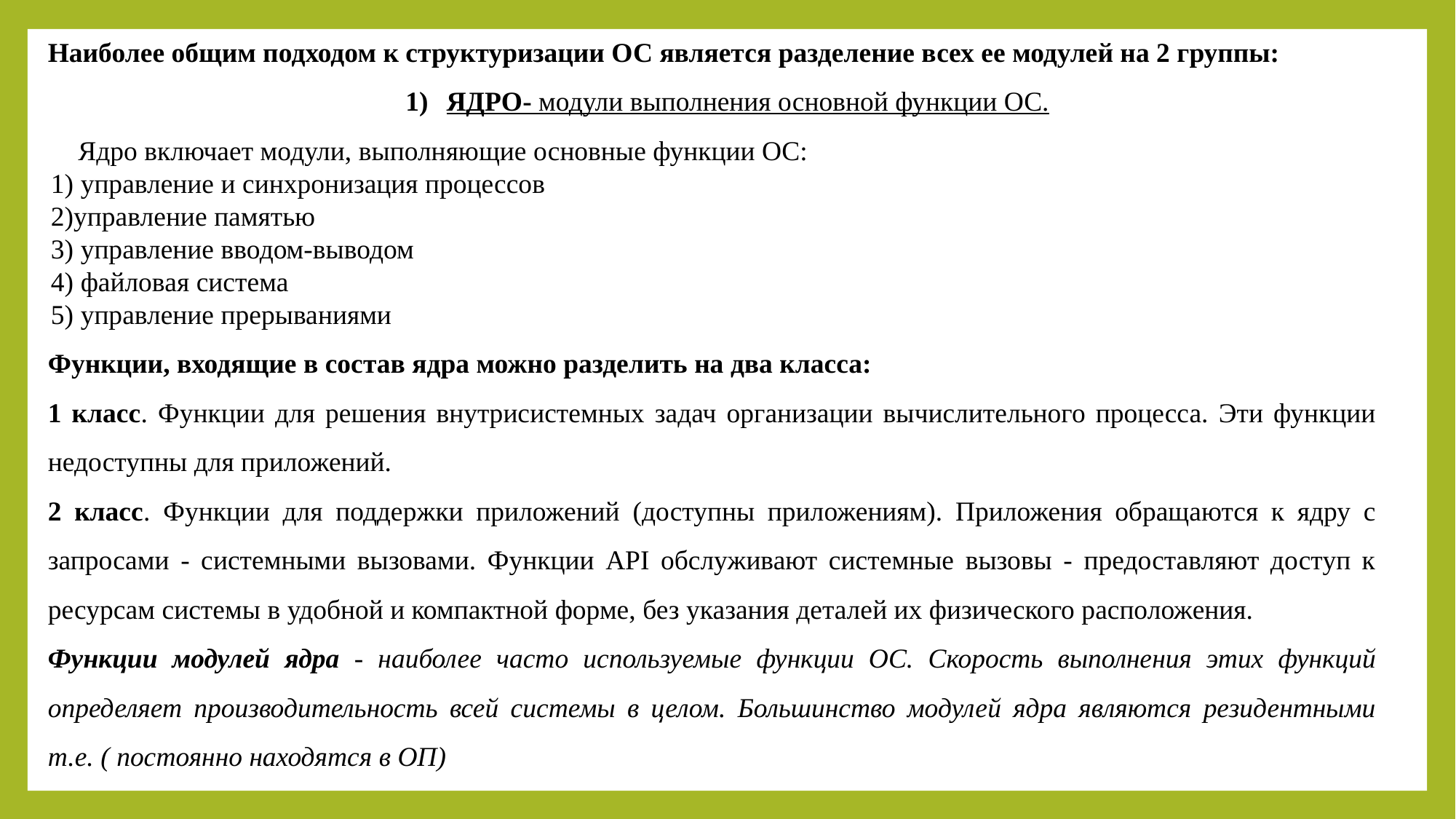

Наиболее общим подходом к структуризации ОС является разделение всех ее модулей на 2 группы:
ЯДРО- модули выполнения основной функции ОС.
Ядро включает модули, выполняющие основные функции ОС:
1) управление и синхронизация процессов
2)управление памятью
3) управление вводом-выводом
4) файловая система
5) управление прерываниями
Функции, входящие в состав ядра можно разделить на два класса:
1 класс. Функции для решения внутрисистемных задач организации вычислительного процесса. Эти функции недоступны для приложений.
2 класс. Функции для поддержки приложений (доступны приложениям). Приложения обращаются к ядру с запросами - системными вызовами. Функции API обслуживают системные вызовы - предоставляют доступ к ресурсам системы в удобной и компактной форме, без указания деталей их физического расположения.
Функции модулей ядра - наиболее часто используемые функции ОС. Скорость выполнения этих функций определяет производительность всей системы в целом. Большинство модулей ядра являются резидентными т.е. ( постоянно находятся в ОП)